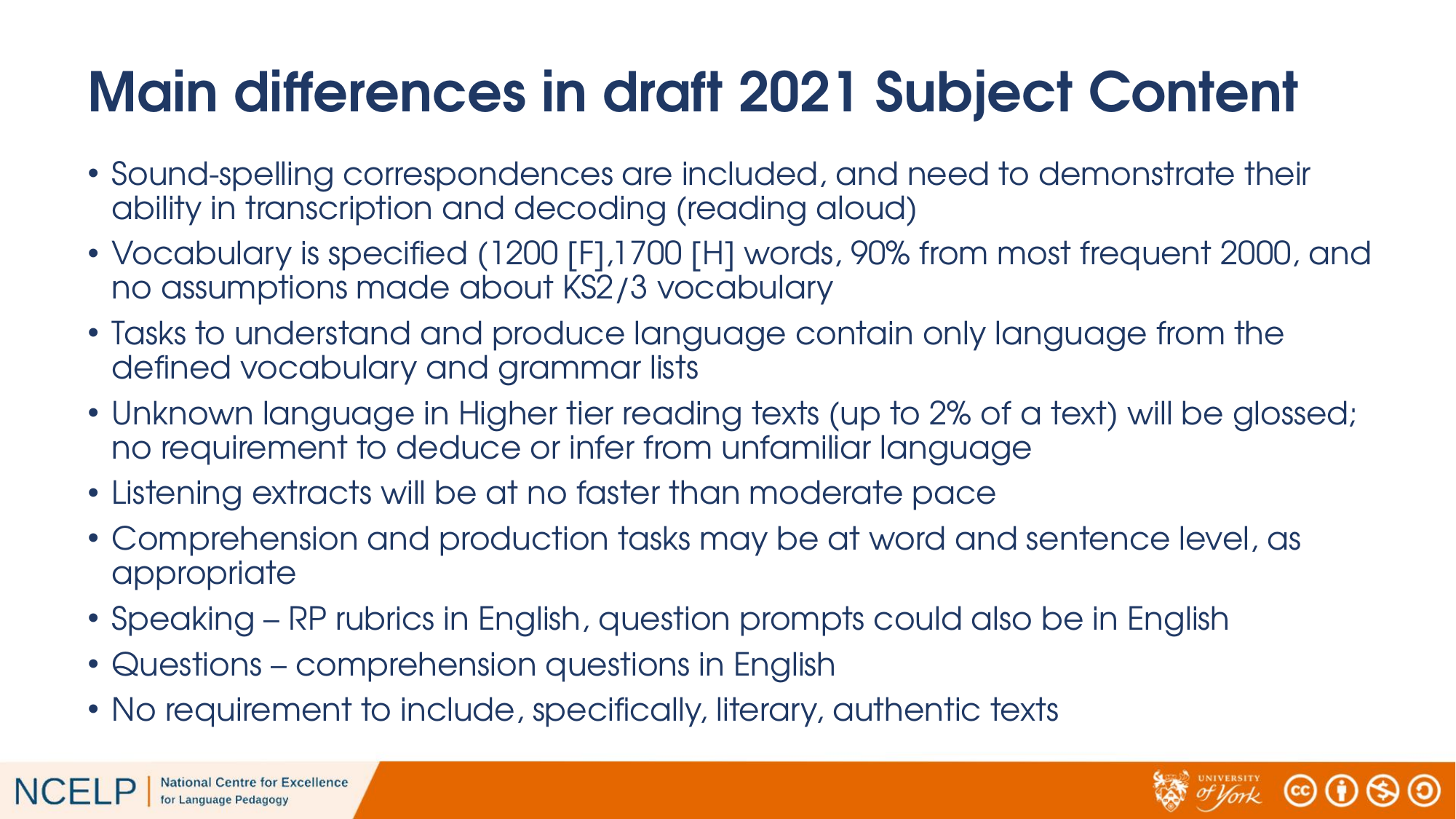

# Main differences in draft 2021 Subject Content
Sound-spelling correspondences are included, and need to demonstrate their ability in transcription and decoding (reading aloud)
Vocabulary is specified (1200 [F],1700 [H] words, 90% from most frequent 2000, and no assumptions made about KS2/3 vocabulary
Tasks to understand and produce language contain only language from the defined vocabulary and grammar lists
Unknown language in Higher tier reading texts (up to 2% of a text) will be glossed; no requirement to deduce or infer from unfamiliar language
Listening extracts will be at no faster than moderate pace
Comprehension and production tasks may be at word and sentence level, as appropriate
Speaking – RP rubrics in English, question prompts could also be in English
Questions – comprehension questions in English
No requirement to include, specifically, literary, authentic texts